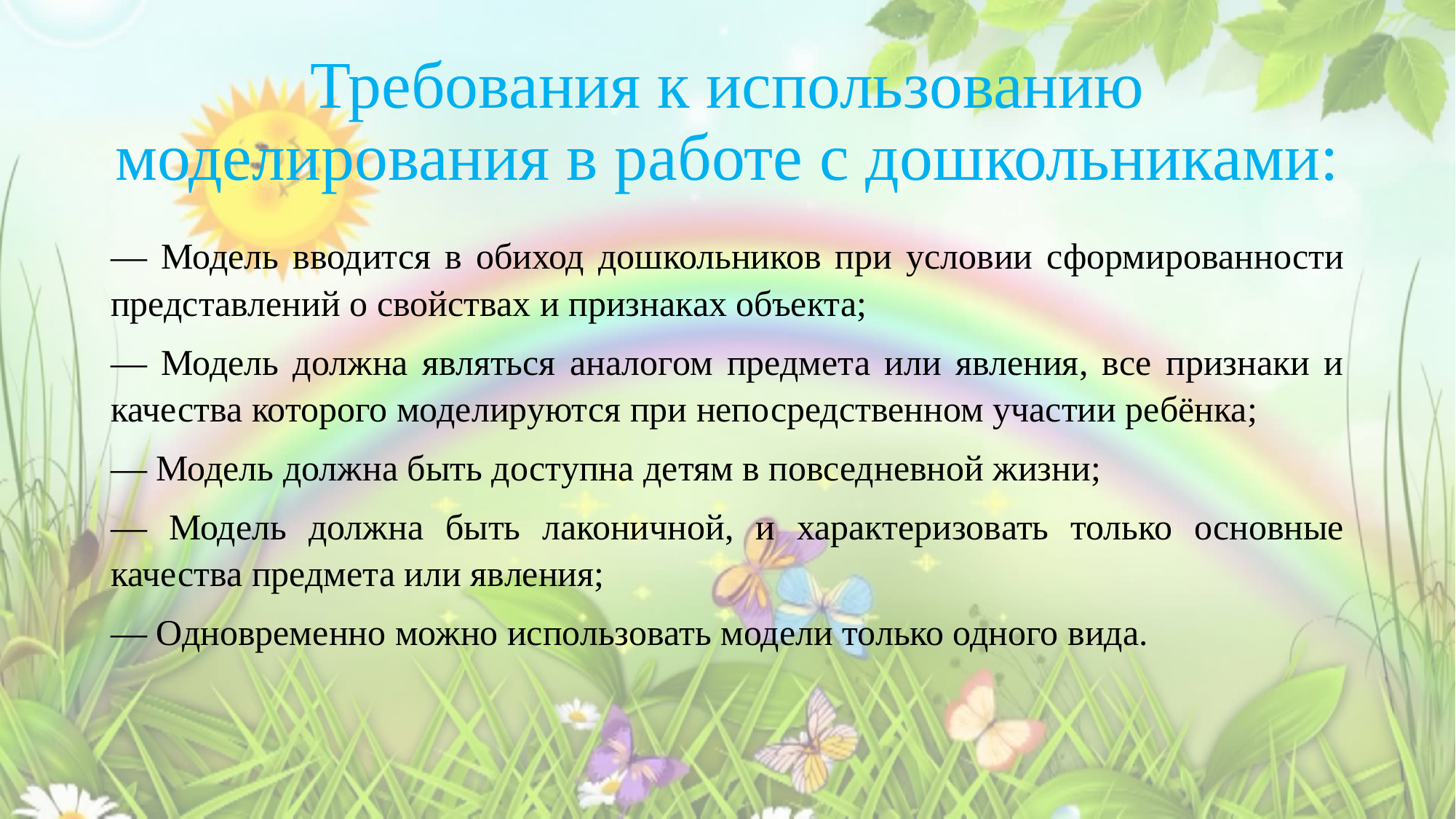

# Требования к использованию моделирования в работе с дошкольниками:
— Модель вводится в обиход дошкольников при условии сформированности представлений о свойствах и признаках объекта;
— Модель должна являться аналогом предмета или явления, все признаки и качества которого моделируются при непосредственном участии ребёнка;
— Модель должна быть доступна детям в повседневной жизни;
— Модель должна быть лаконичной, и характеризовать только основные качества предмета или явления;
— Одновременно можно использовать модели только одного вида.